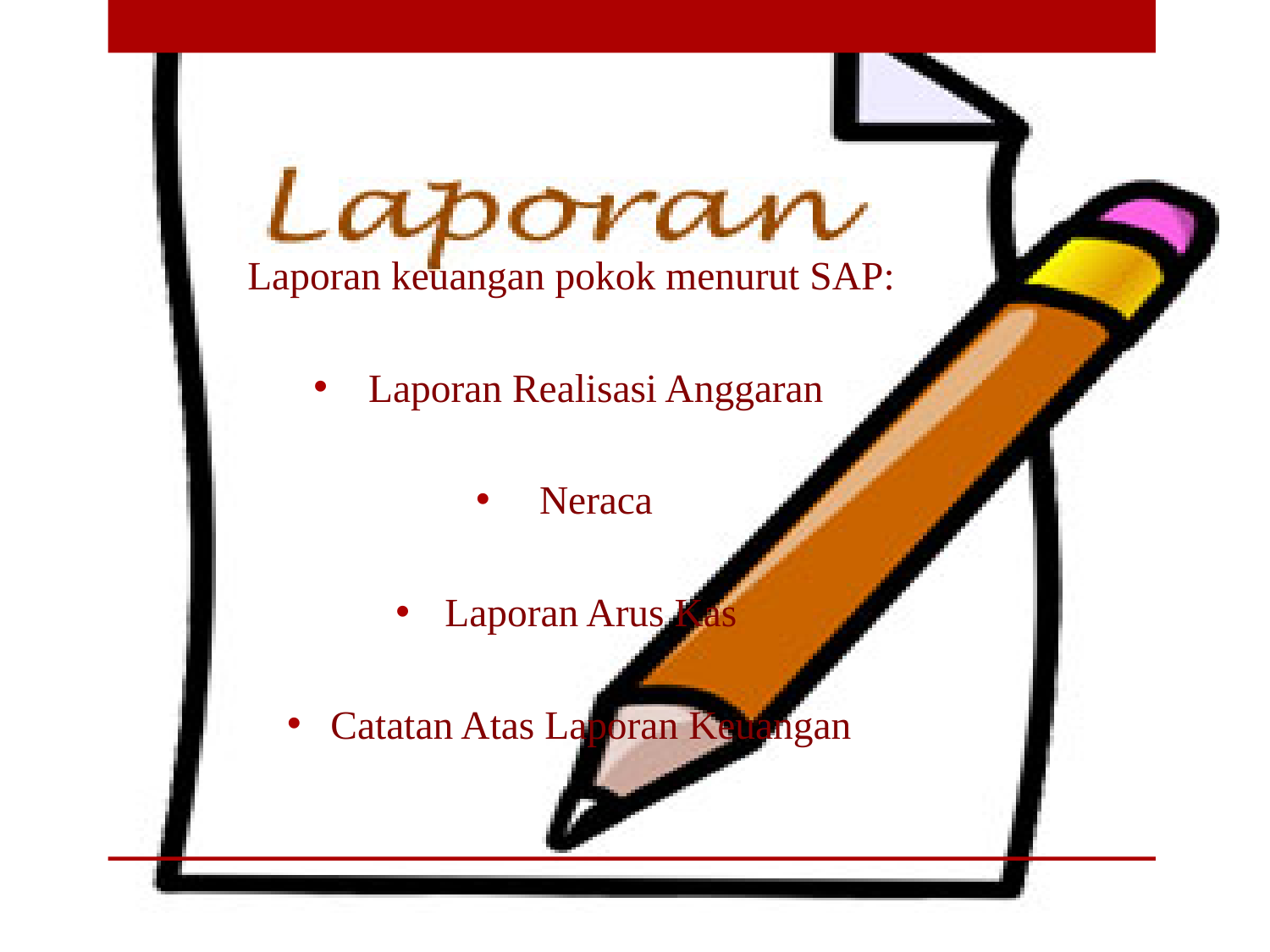

Laporan keuangan pokok menurut SAP:

 Laporan Realisasi Anggaran

 Neraca

Laporan Arus Kas

Catatan Atas Laporan Keuangan